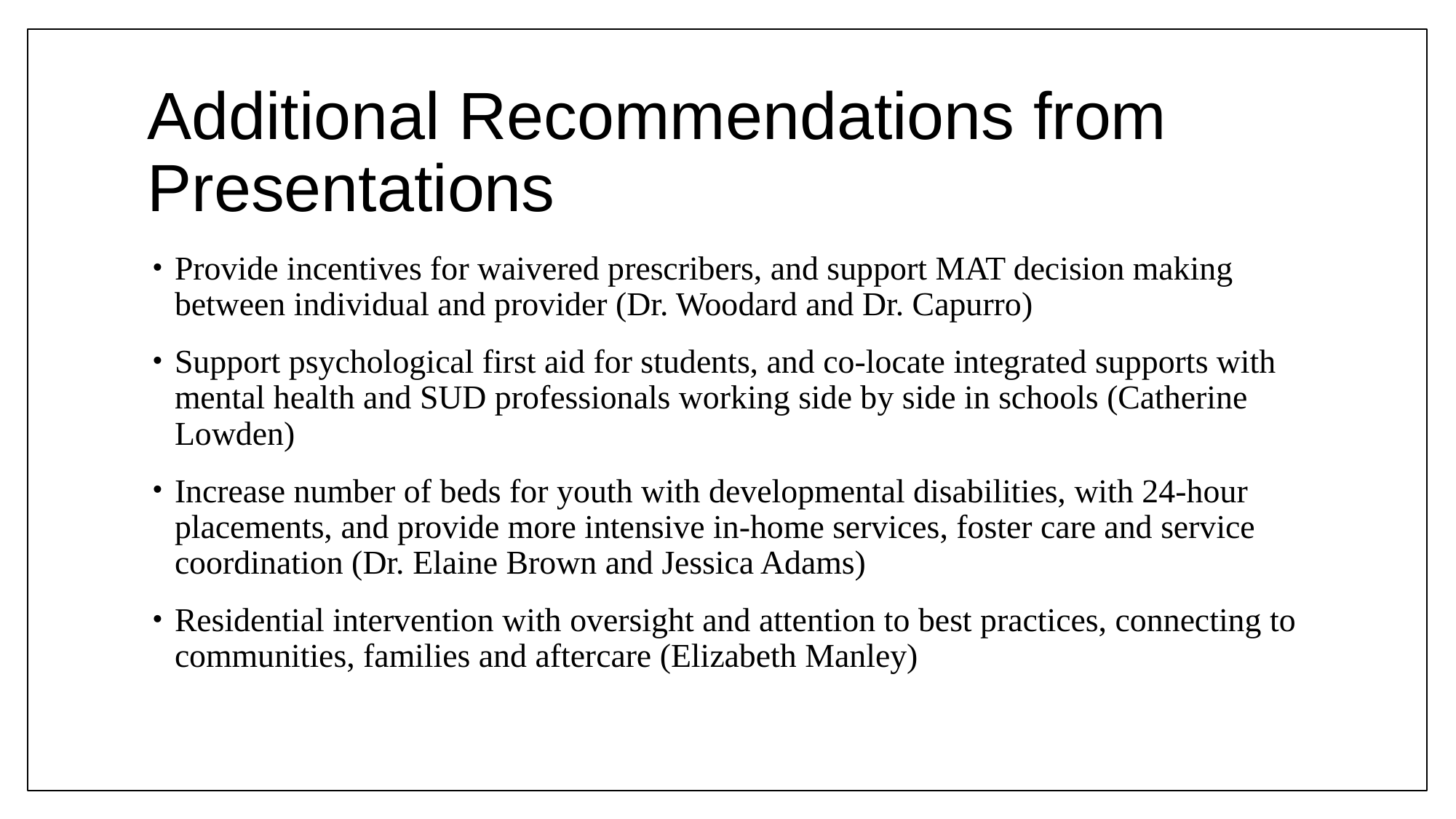

# Additional Recommendations from Presentations
Provide incentives for waivered prescribers, and support MAT decision making between individual and provider (Dr. Woodard and Dr. Capurro)
Support psychological first aid for students, and co-locate integrated supports with mental health and SUD professionals working side by side in schools (Catherine Lowden)
Increase number of beds for youth with developmental disabilities, with 24-hour placements, and provide more intensive in-home services, foster care and service coordination (Dr. Elaine Brown and Jessica Adams)
Residential intervention with oversight and attention to best practices, connecting to communities, families and aftercare (Elizabeth Manley)